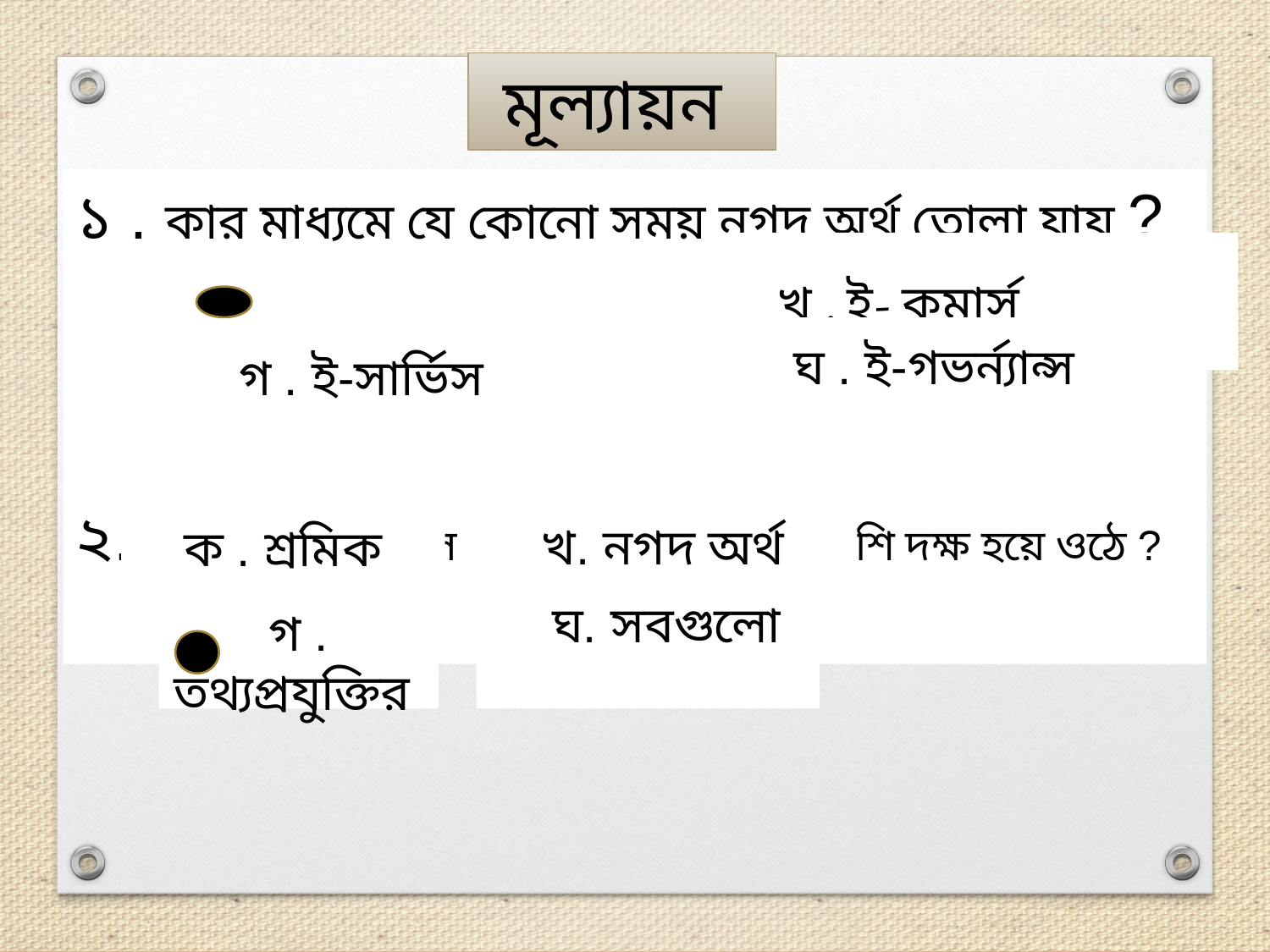

মূল্যায়ন
১ . কার মাধ্যমে যে কোনো সময় নগদ অর্থ তোলা যায় ?
	ক .  এটিএম

২. কি ব্যবহারের ফলে একজন কর্মী অনেক বেশি দক্ষ হয়ে ওঠে ?

খ . ই- কমার্স

ঘ . ই-গভর্ন্যান্স
গ . ই-সার্ভিস
খ. নগদ অর্থ
ক . শ্রমিক

গ . তথ্যপ্রযুক্তির
ঘ. সবগুলো